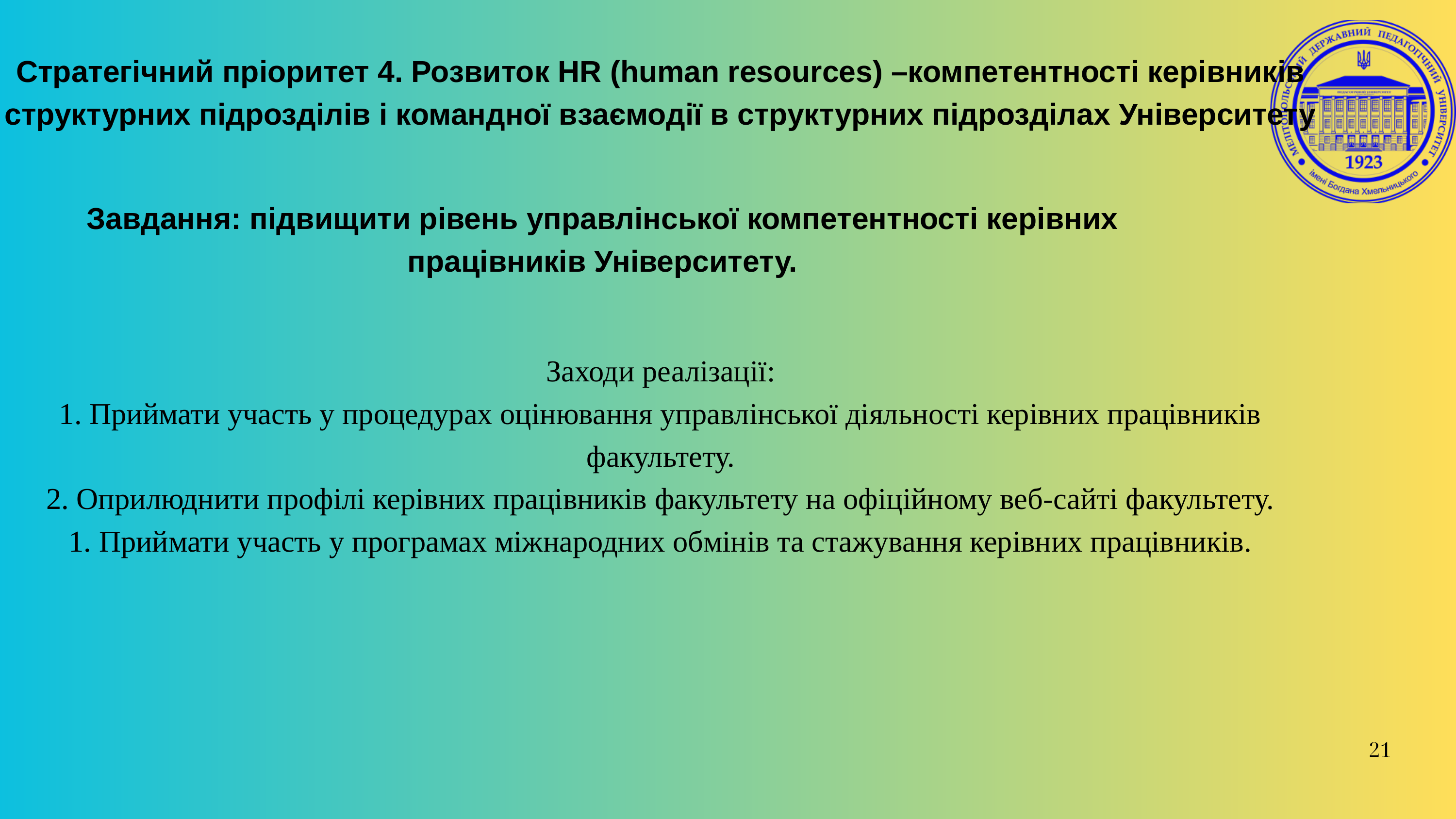

Стратегічний пріоритет 4. Розвиток HR (human resources) –компетентності керівників структурних підрозділів і командної взаємодії в структурних підрозділах Університету
Завдання: підвищити рівень управлінської компетентності керівних працівників Університету.
Заходи реалізації:
1. Приймати участь у процедурах оцінювання управлінської діяльності керівних працівників факультету.
2. Оприлюднити профілі керівних працівників факультету на офіційному веб-сайті факультету.
1. Приймати участь у програмах міжнародних обмінів та стажування керівних працівників.
21